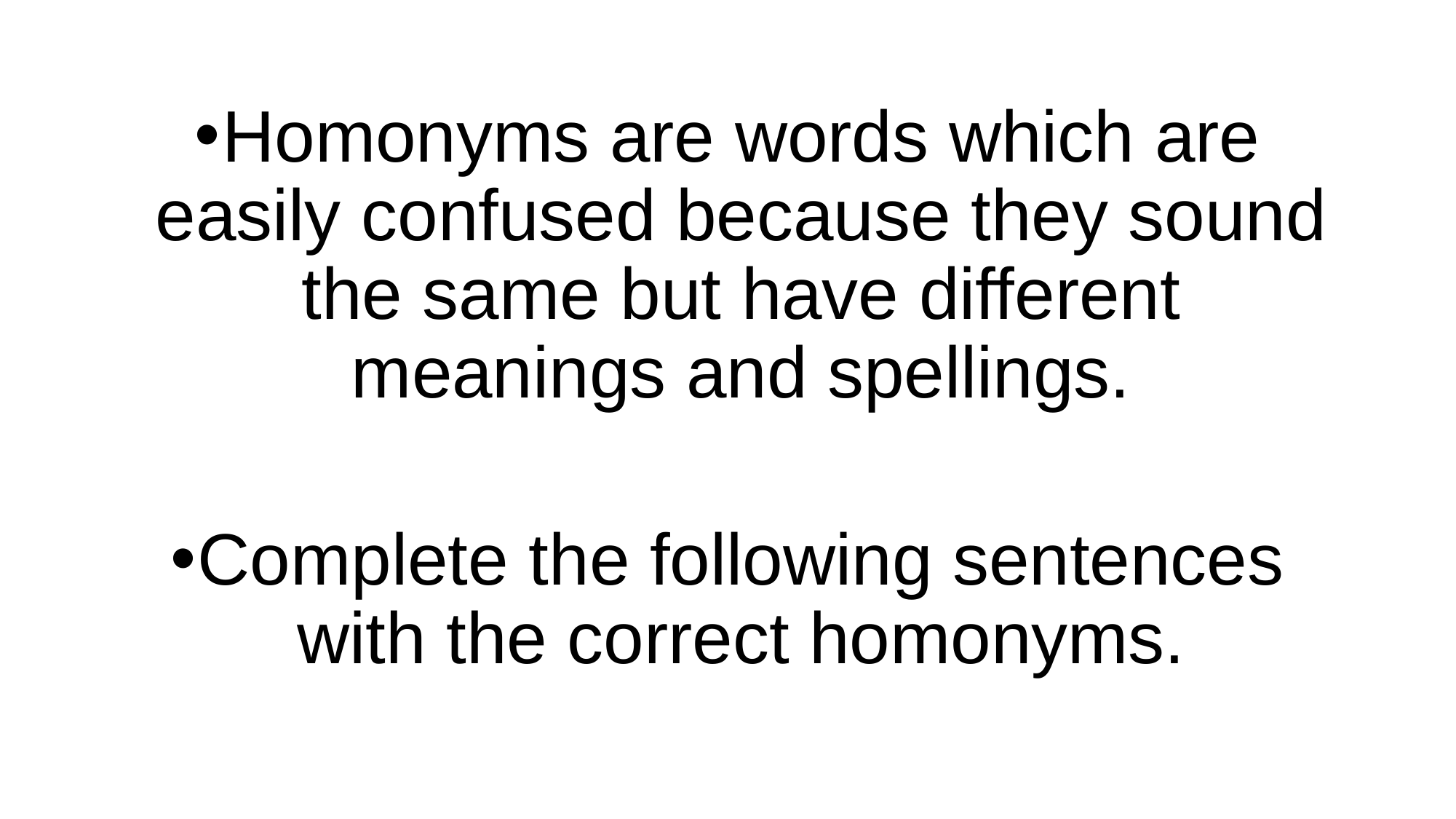

#
Homonyms are words which are easily confused because they sound the same but have different meanings and spellings.

Complete the following sentences with the correct homonyms.